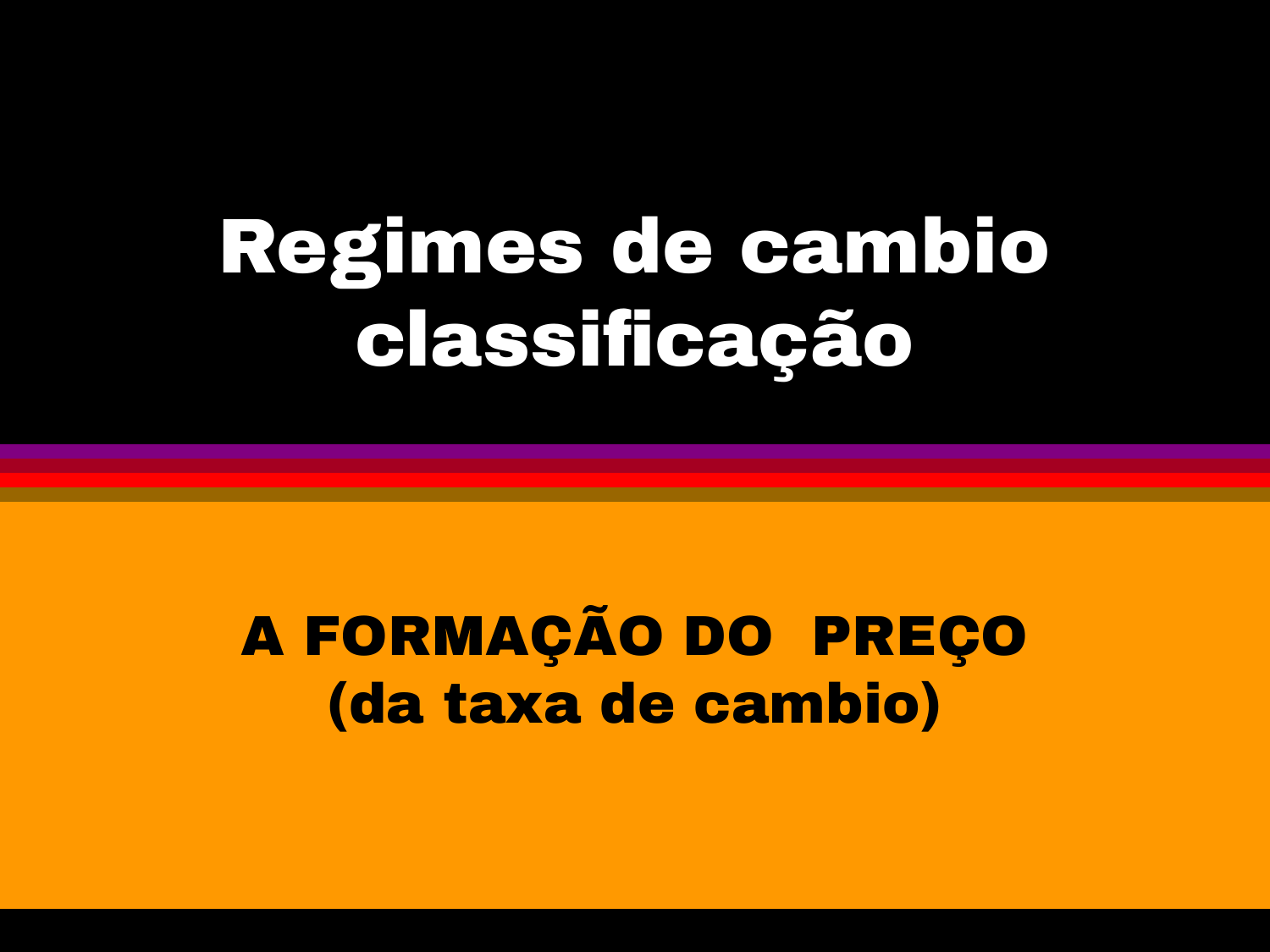

# Regimes de cambio classificação
A FORMAÇÃO DO  PREÇO (da taxa de cambio)